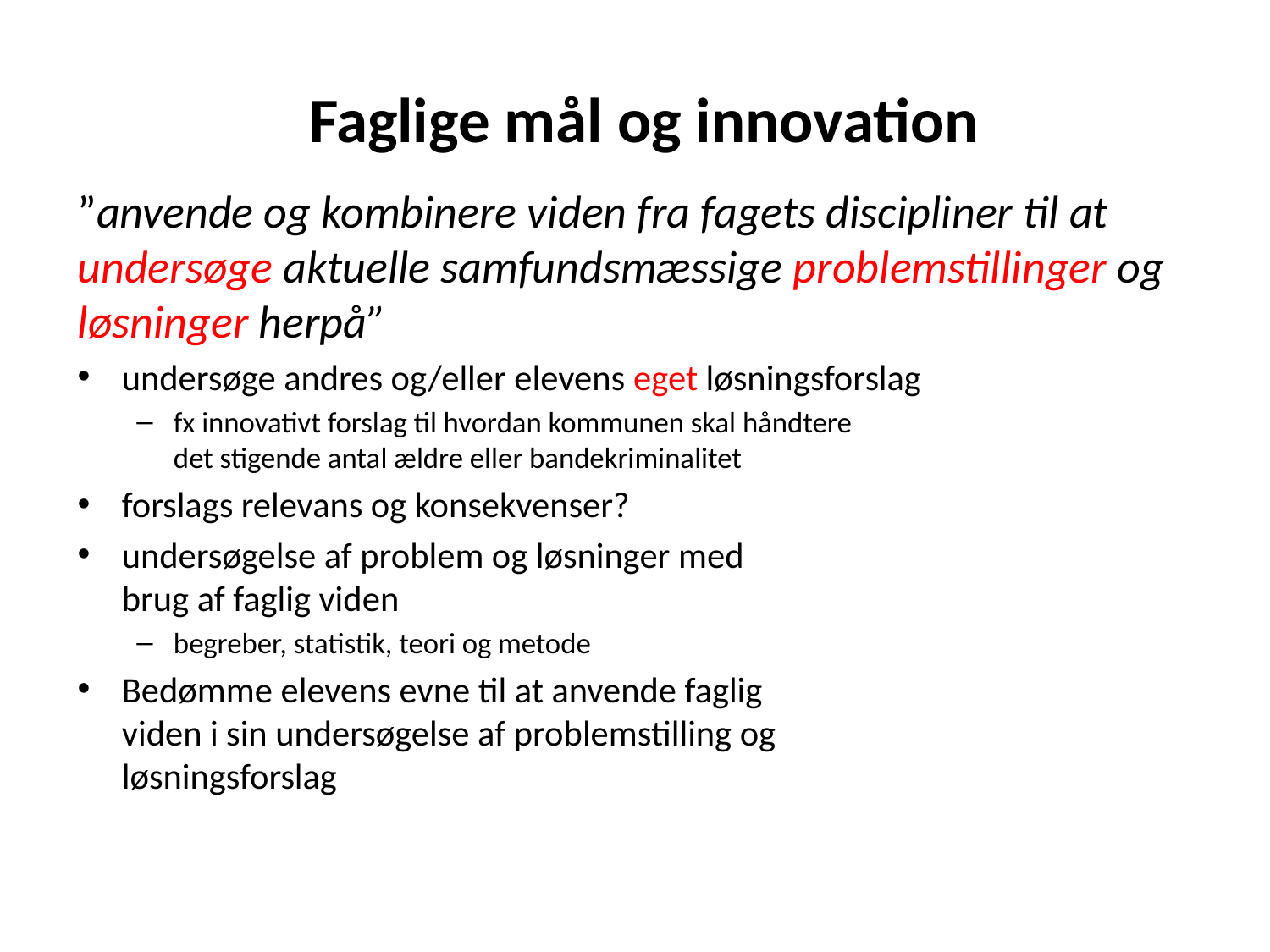

# Faglige mål og innovation
”anvende og kombinere viden fra fagets discipliner til at undersøge aktuelle samfundsmæssige problemstillinger og løsninger herpå”
undersøge andres og/eller elevens eget løsningsforslag
fx innovativt forslag til hvordan kommunen skal håndtere
det stigende antal ældre eller bandekriminalitet
forslags relevans og konsekvenser?
undersøgelse af problem og løsninger med
brug af faglig viden
begreber, statistik, teori og metode
Bedømme elevens evne til at anvende faglig
viden i sin undersøgelse af problemstilling og
løsningsforslag